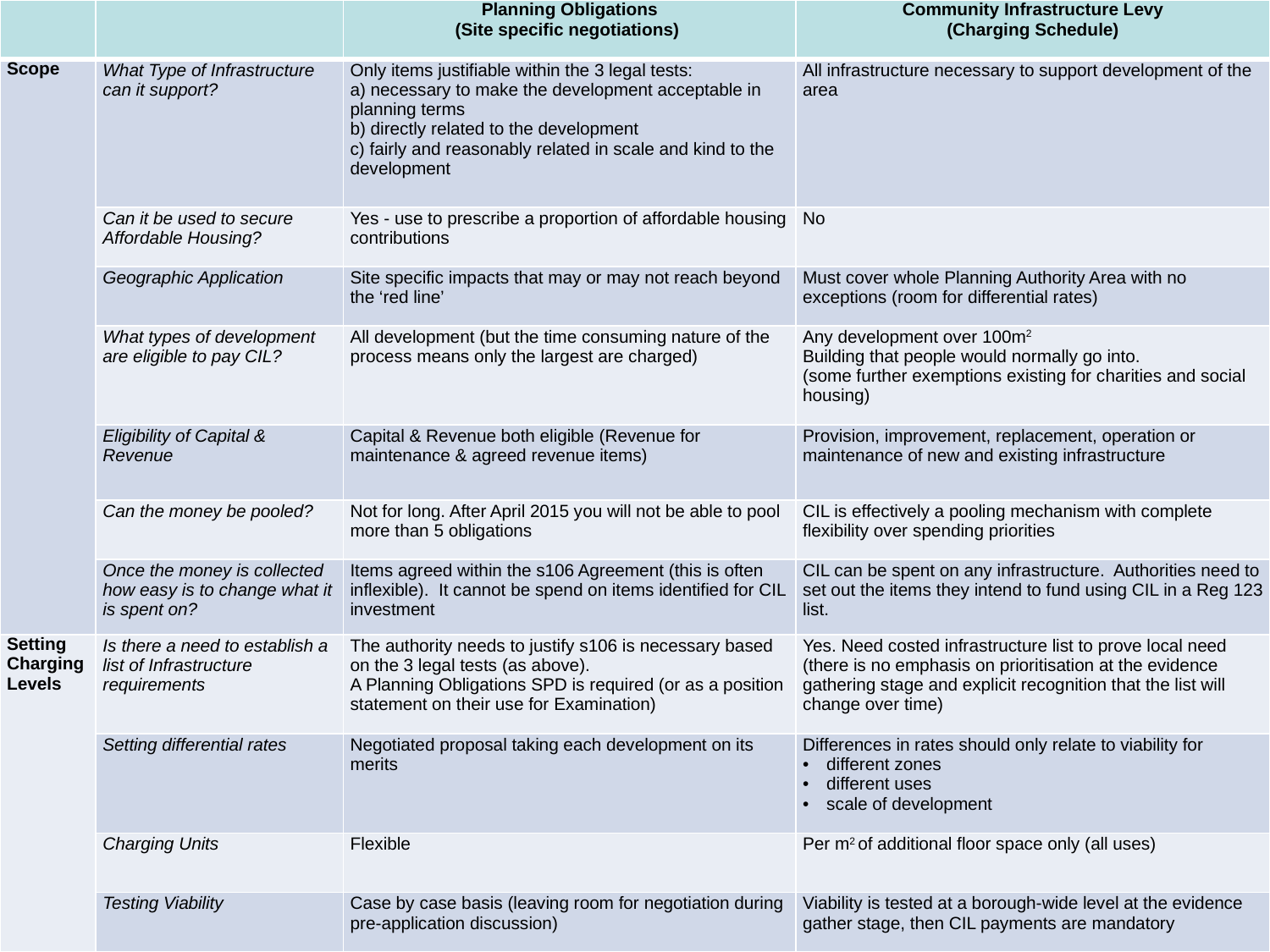

|  |  | Planning Obligations (Site specific negotiations) | Community Infrastructure Levy (Charging Schedule) |
| --- | --- | --- | --- |
| Scope | What Type of Infrastructure can it support? | Only items justifiable within the 3 legal tests: necessary to make the development acceptable in planning terms directly related to the development fairly and reasonably related in scale and kind to the development | All infrastructure necessary to support development of the area |
|  | Can it be used to secure Affordable Housing? | Yes - use to prescribe a proportion of affordable housing contributions | No |
|  | Geographic Application | Site specific impacts that may or may not reach beyond the ‘red line’ | Must cover whole Planning Authority Area with no exceptions (room for differential rates) |
|  | What types of development are eligible to pay CIL? | All development (but the time consuming nature of the process means only the largest are charged) | Any development over 100m2 Building that people would normally go into. (some further exemptions existing for charities and social housing) |
|  | Eligibility of Capital & Revenue | Capital & Revenue both eligible (Revenue for maintenance & agreed revenue items) | Provision, improvement, replacement, operation or maintenance of new and existing infrastructure |
|  | Can the money be pooled? | Not for long. After April 2015 you will not be able to pool more than 5 obligations | CIL is effectively a pooling mechanism with complete flexibility over spending priorities |
|  | Once the money is collected how easy is to change what it is spent on? | Items agreed within the s106 Agreement (this is often inflexible). It cannot be spend on items identified for CIL investment | CIL can be spent on any infrastructure. Authorities need to set out the items they intend to fund using CIL in a Reg 123 list. |
| Setting Charging Levels | Is there a need to establish a list of Infrastructure requirements | The authority needs to justify s106 is necessary based on the 3 legal tests (as above). A Planning Obligations SPD is required (or as a position statement on their use for Examination) | Yes. Need costed infrastructure list to prove local need (there is no emphasis on prioritisation at the evidence gathering stage and explicit recognition that the list will change over time) |
|  | Setting differential rates | Negotiated proposal taking each development on its merits | Differences in rates should only relate to viability for different zones different uses scale of development |
|  | Charging Units | Flexible | Per m2 of additional floor space only (all uses) |
|  | Testing Viability | Case by case basis (leaving room for negotiation during pre-application discussion) | Viability is tested at a borough-wide level at the evidence gather stage, then CIL payments are mandatory |